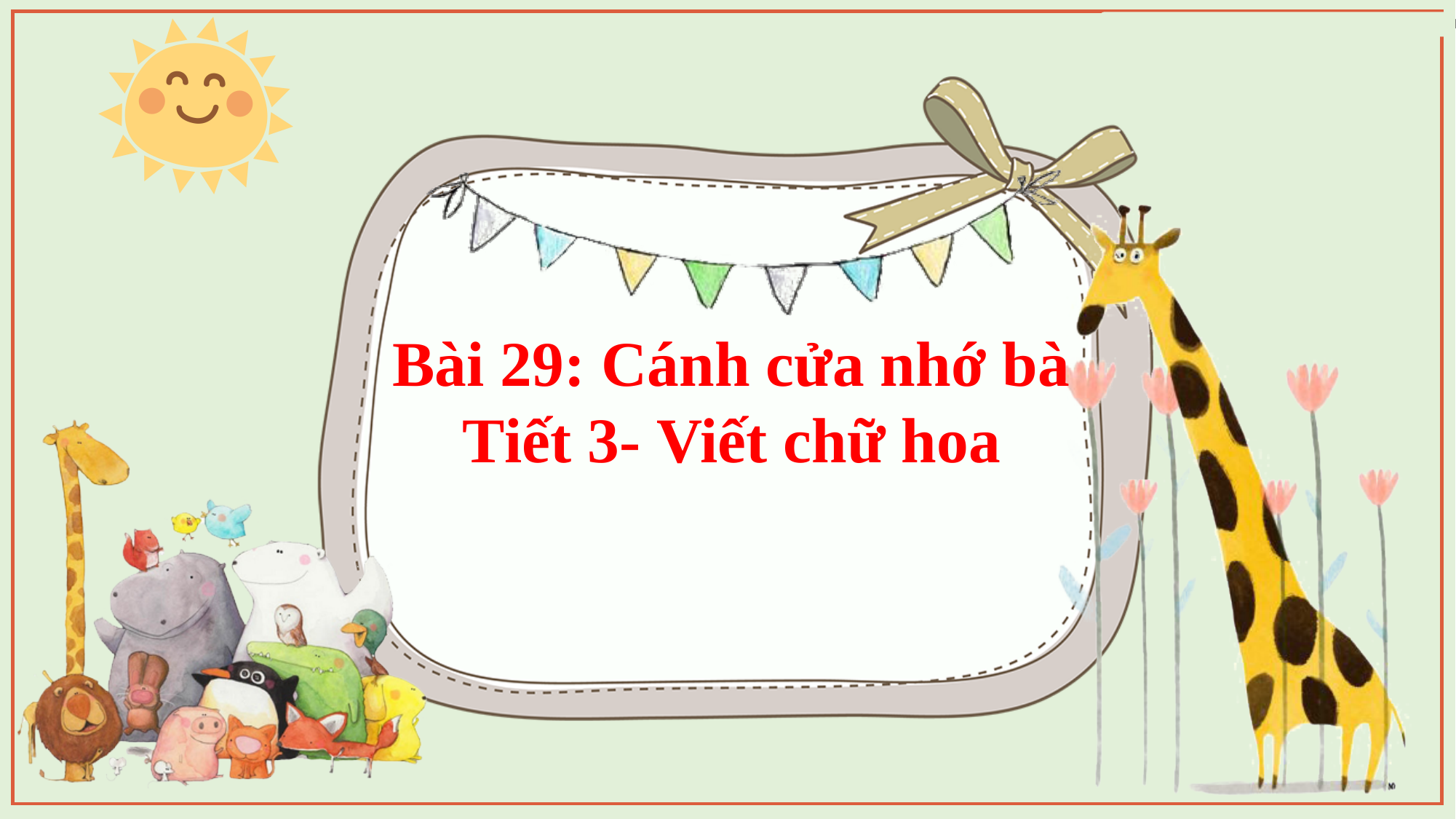

Bài 29: Cánh cửa nhớ bà
Tiết 3- Viết chữ hoa